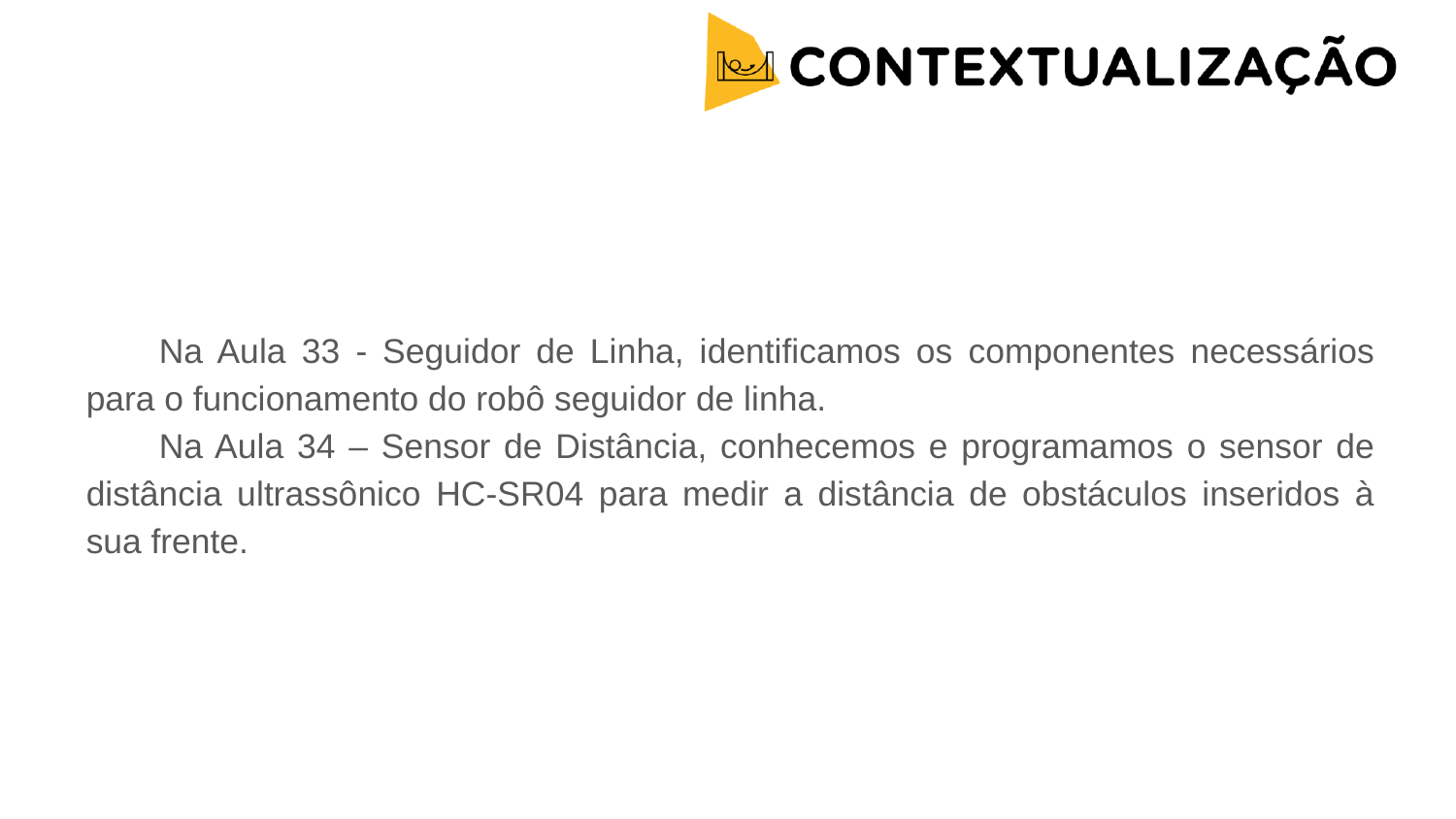

Na Aula 33 - Seguidor de Linha, identificamos os componentes necessários para o funcionamento do robô seguidor de linha.
Na Aula 34 – Sensor de Distância, conhecemos e programamos o sensor de distância ultrassônico HC-SR04 para medir a distância de obstáculos inseridos à sua frente.